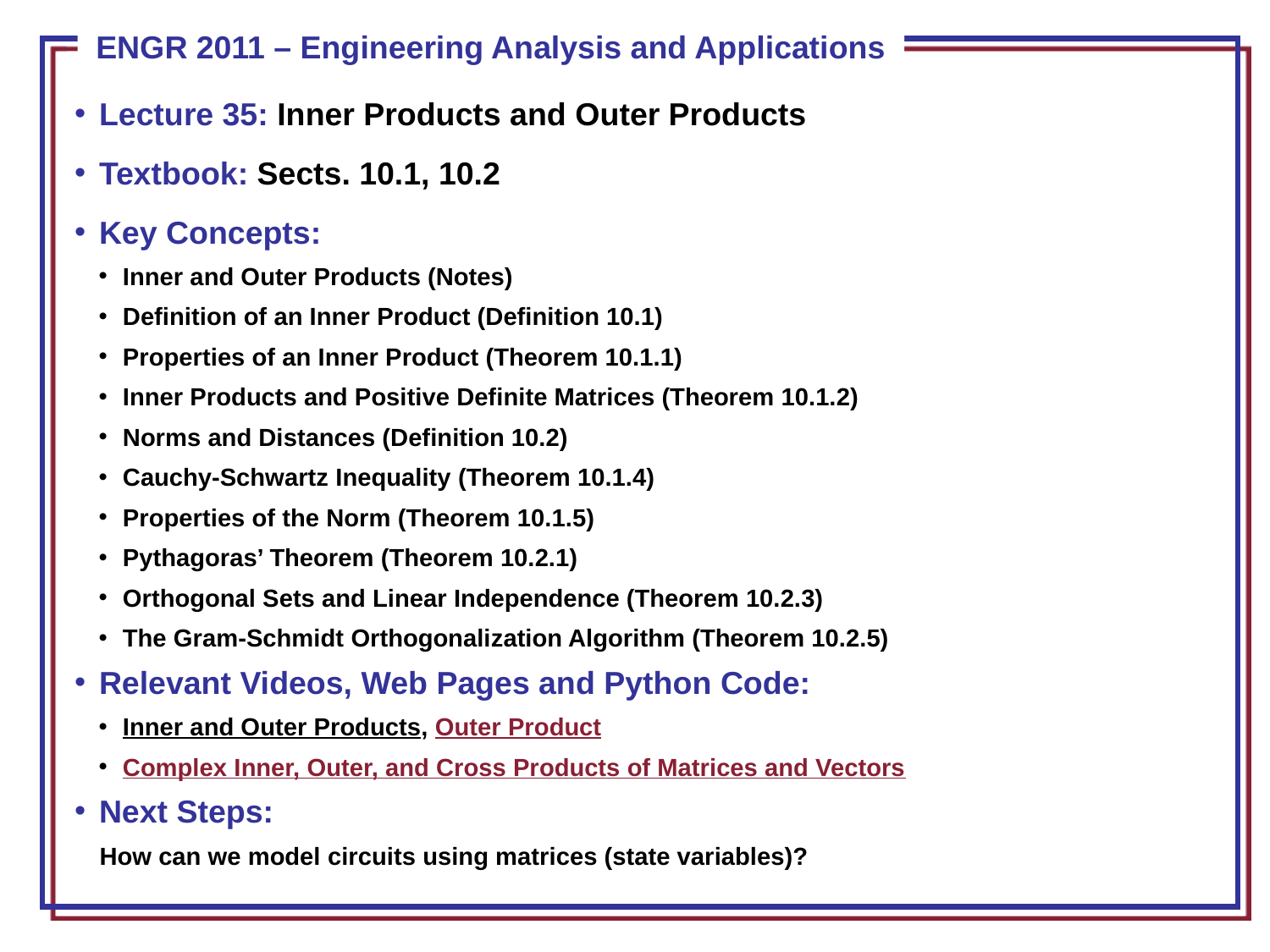

Lecture 35: Inner Products and Outer Products
Textbook: Sects. 10.1, 10.2
Key Concepts:
Inner and Outer Products (Notes)
Definition of an Inner Product (Definition 10.1)
Properties of an Inner Product (Theorem 10.1.1)
Inner Products and Positive Definite Matrices (Theorem 10.1.2)
Norms and Distances (Definition 10.2)
Cauchy-Schwartz Inequality (Theorem 10.1.4)
Properties of the Norm (Theorem 10.1.5)
Pythagoras’ Theorem (Theorem 10.2.1)
Orthogonal Sets and Linear Independence (Theorem 10.2.3)
The Gram-Schmidt Orthogonalization Algorithm (Theorem 10.2.5)
Relevant Videos, Web Pages and Python Code:
Inner and Outer Products, Outer Product
Complex Inner, Outer, and Cross Products of Matrices and Vectors
Next Steps:
How can we model circuits using matrices (state variables)?